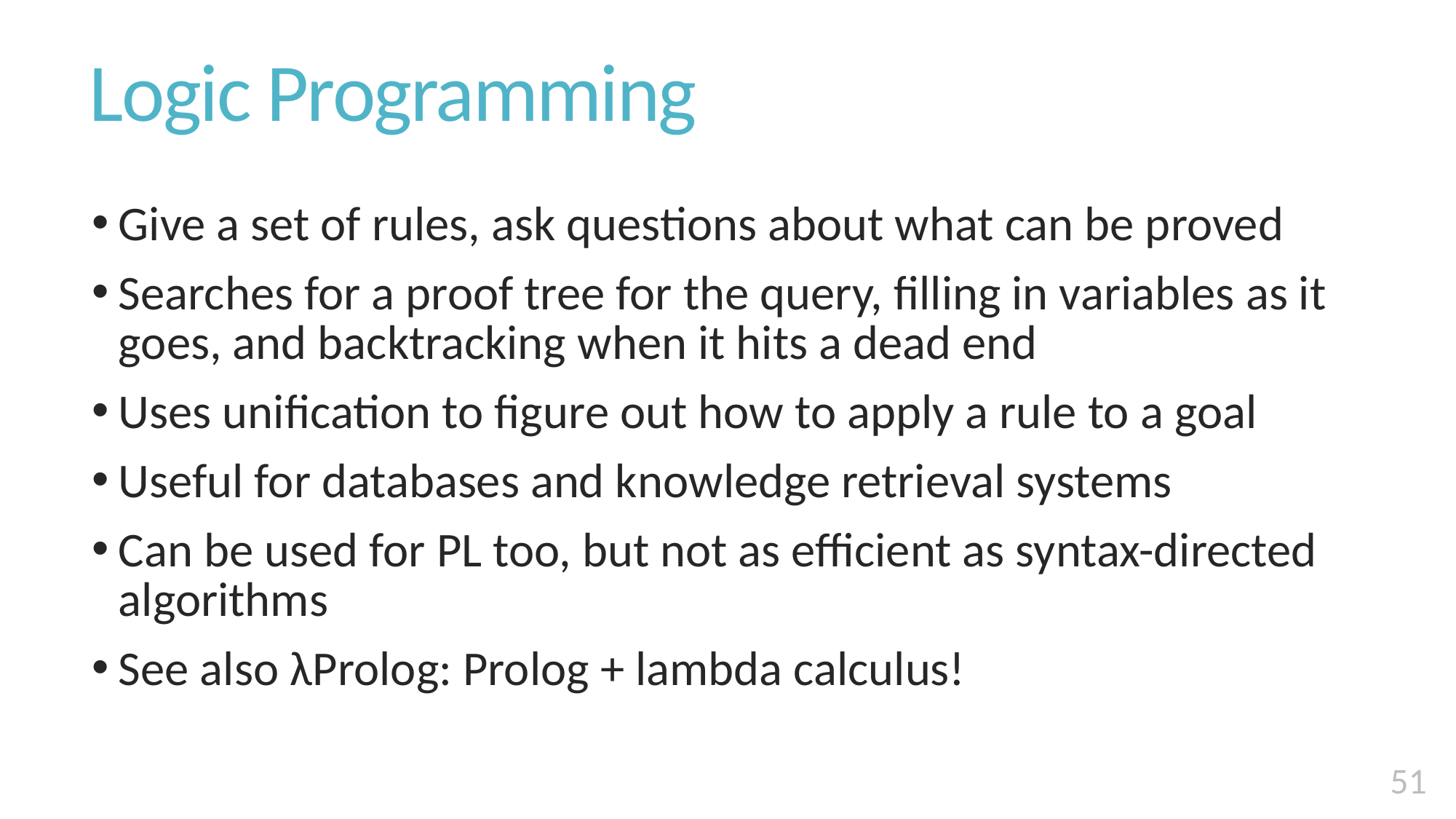

# Logic Programming
Give a set of rules, ask questions about what can be proved
Searches for a proof tree for the query, filling in variables as it goes, and backtracking when it hits a dead end
Uses unification to figure out how to apply a rule to a goal
Useful for databases and knowledge retrieval systems
Can be used for PL too, but not as efficient as syntax-directed algorithms
See also λProlog: Prolog + lambda calculus!
51